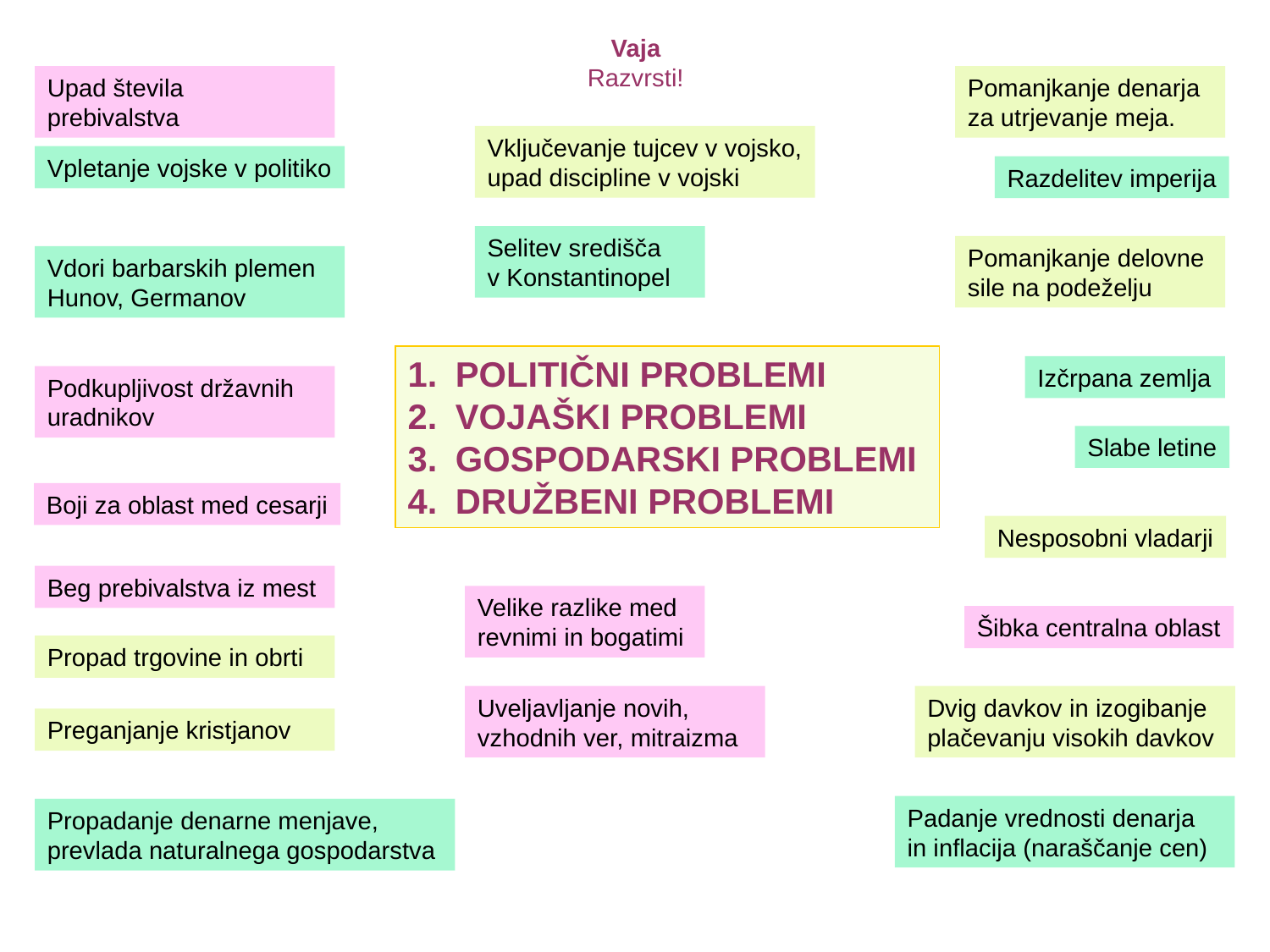

Vaja
Razvrsti!
Upad števila prebivalstva
Pomanjkanje denarja
za utrjevanje meja.
Vključevanje tujcev v vojsko,
upad discipline v vojski
Vpletanje vojske v politiko
Razdelitev imperija
Selitev središča
v Konstantinopel
Pomanjkanje delovne
sile na podeželju
Vdori barbarskih plemen
Hunov, Germanov
POLITIČNI PROBLEMI
VOJAŠKI PROBLEMI
GOSPODARSKI PROBLEMI
DRUŽBENI PROBLEMI
Izčrpana zemlja
Podkupljivost državnih
uradnikov
Slabe letine
Boji za oblast med cesarji
Nesposobni vladarji
Beg prebivalstva iz mest
Velike razlike med
revnimi in bogatimi
Šibka centralna oblast
Propad trgovine in obrti
Uveljavljanje novih,
vzhodnih ver, mitraizma
Dvig davkov in izogibanje
plačevanju visokih davkov
Preganjanje kristjanov
Padanje vrednosti denarja
in inflacija (naraščanje cen)
Propadanje denarne menjave,
prevlada naturalnega gospodarstva